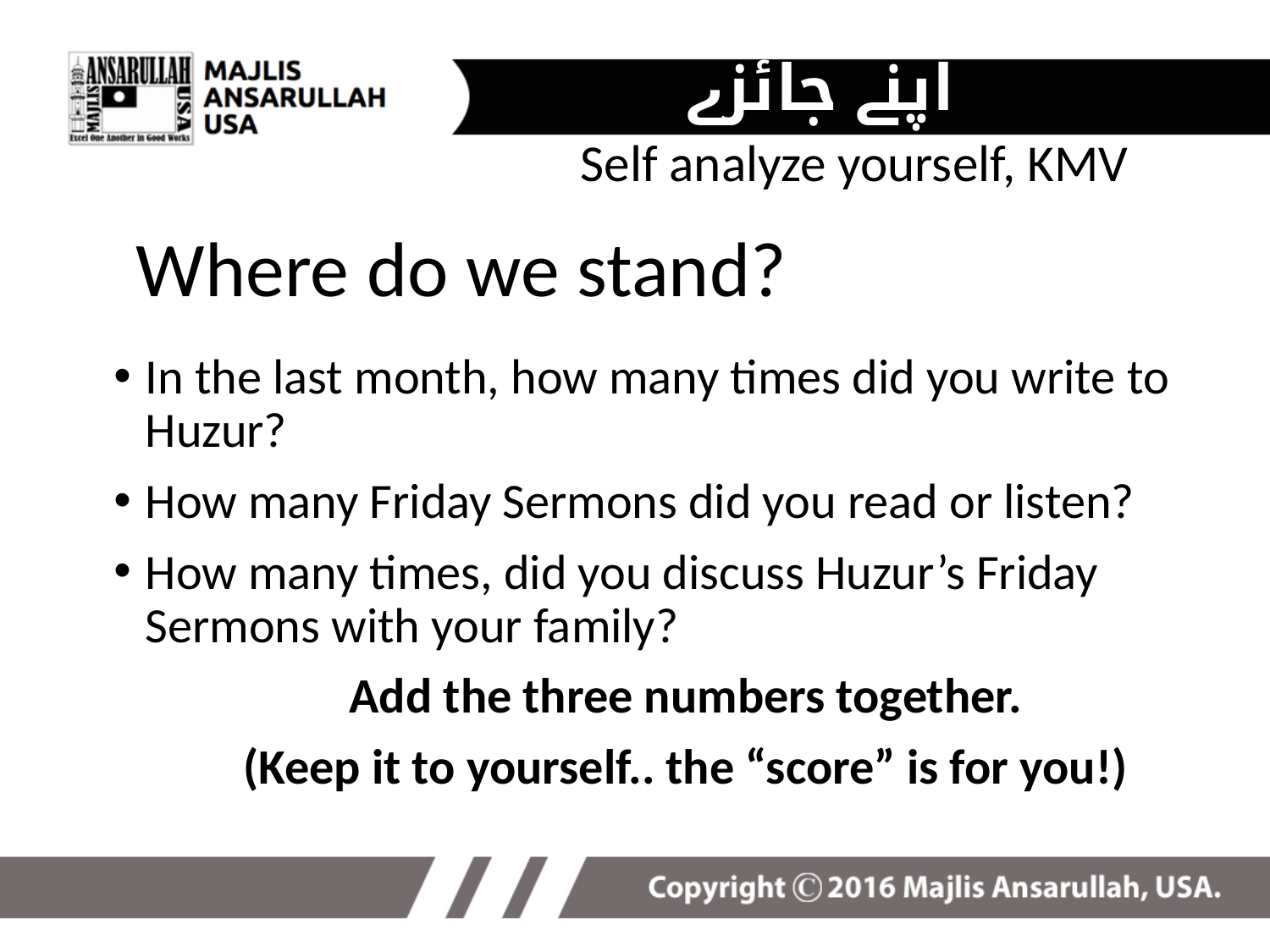

اپنے جائزے لیں -
Self analyze yourself, KMV
# Where do we stand?
In the last month, how many times did you write to Huzur?
How many Friday Sermons did you read or listen?
How many times, did you discuss Huzur’s Friday Sermons with your family?
Add the three numbers together.
(Keep it to yourself.. the “score” is for you!)
20